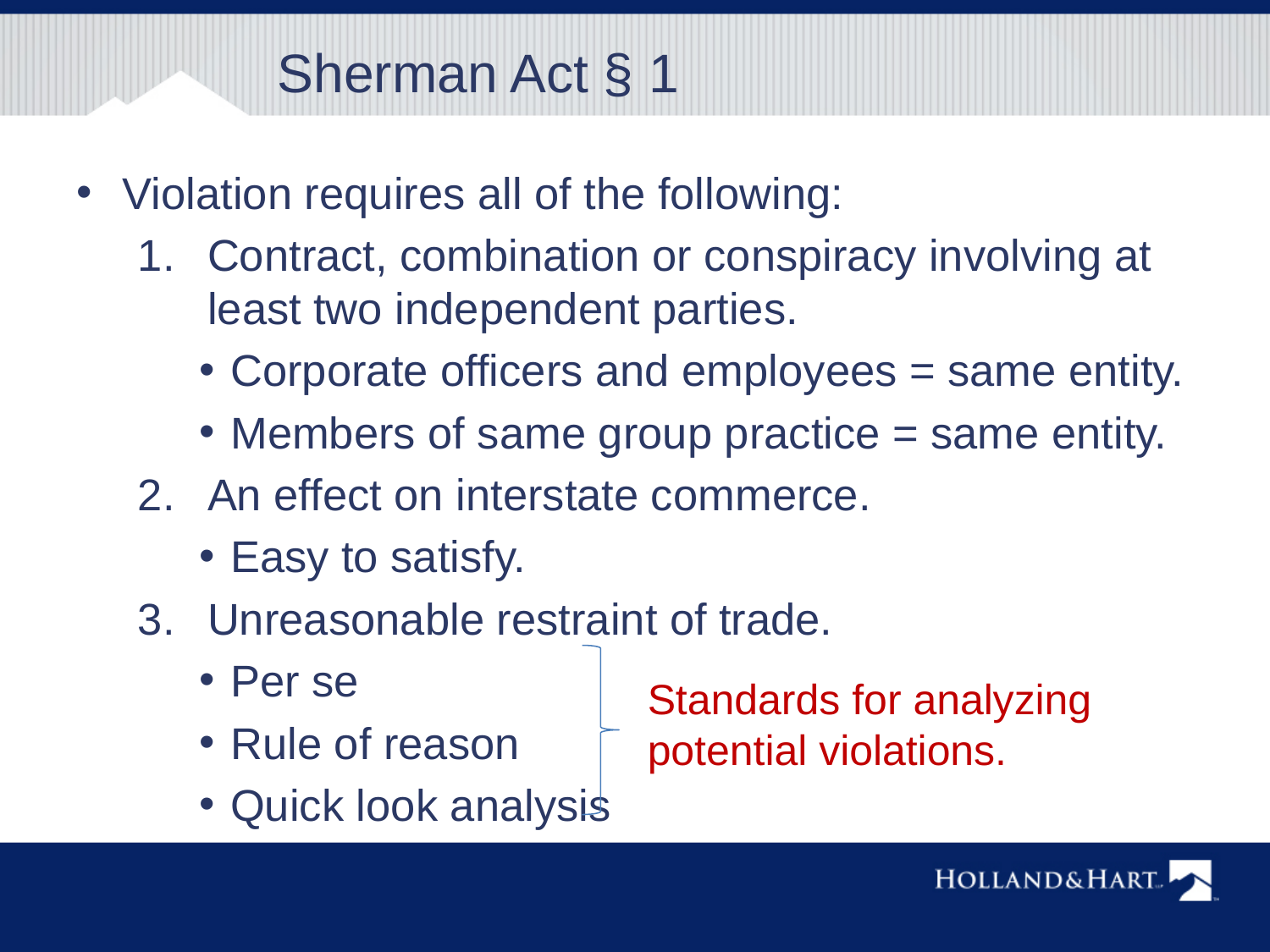

# Sherman Act § 1
Violation requires all of the following:
Contract, combination or conspiracy involving at least two independent parties.
Corporate officers and employees = same entity.
Members of same group practice = same entity.
An effect on interstate commerce.
Easy to satisfy.
Unreasonable restraint of trade.
Per se
Rule of reason
Quick look analysis

Standards for analyzing potential violations.